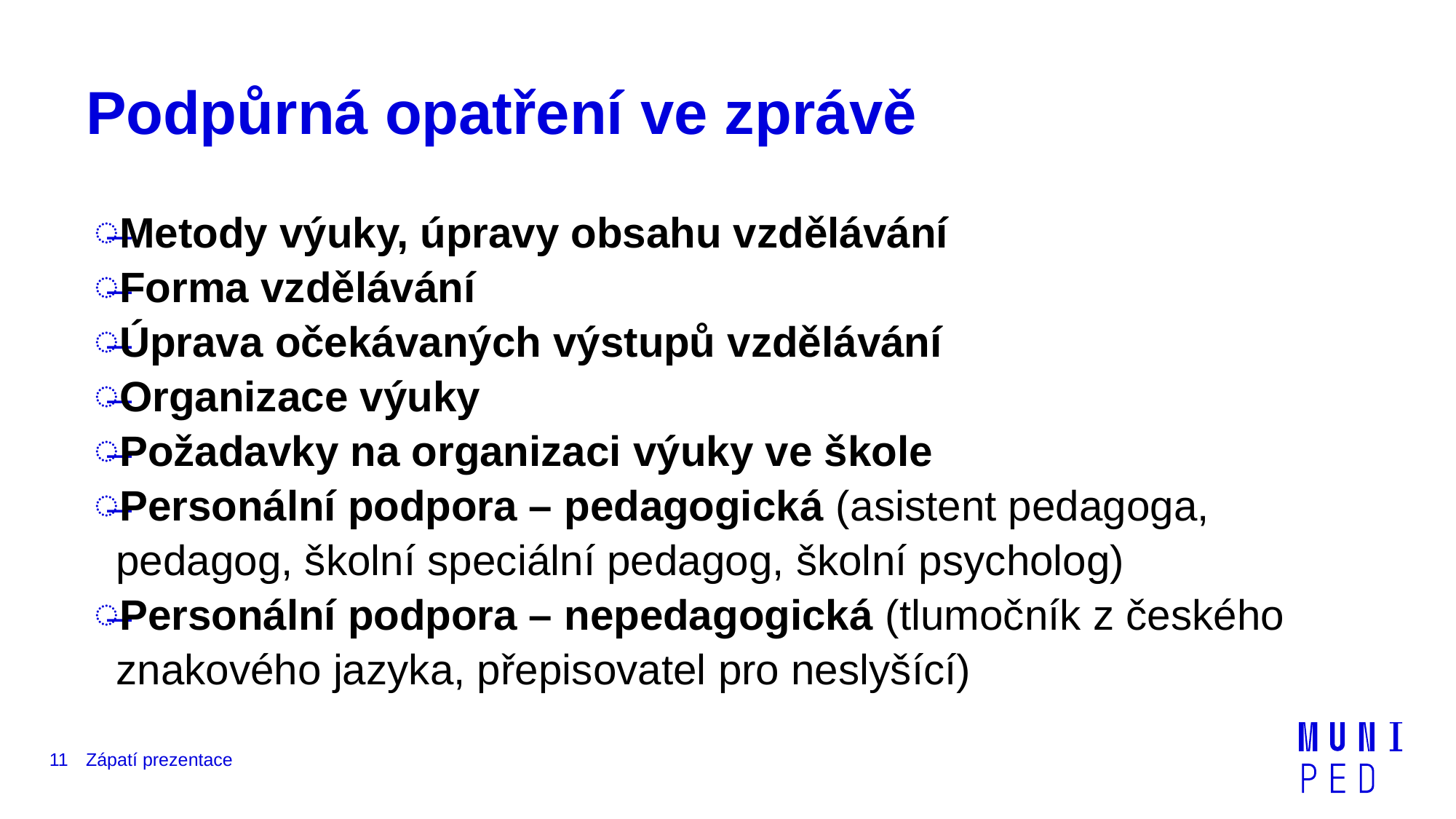

# Podpůrná opatření ve zprávě
Metody výuky, úpravy obsahu vzdělávání
Forma vzdělávání
Úprava očekávaných výstupů vzdělávání
Organizace výuky
Požadavky na organizaci výuky ve škole
Personální podpora – pedagogická (asistent pedagoga, pedagog, školní speciální pedagog, školní psycholog)
Personální podpora – nepedagogická (tlumočník z českého znakového jazyka, přepisovatel pro neslyšící)
11
Zápatí prezentace